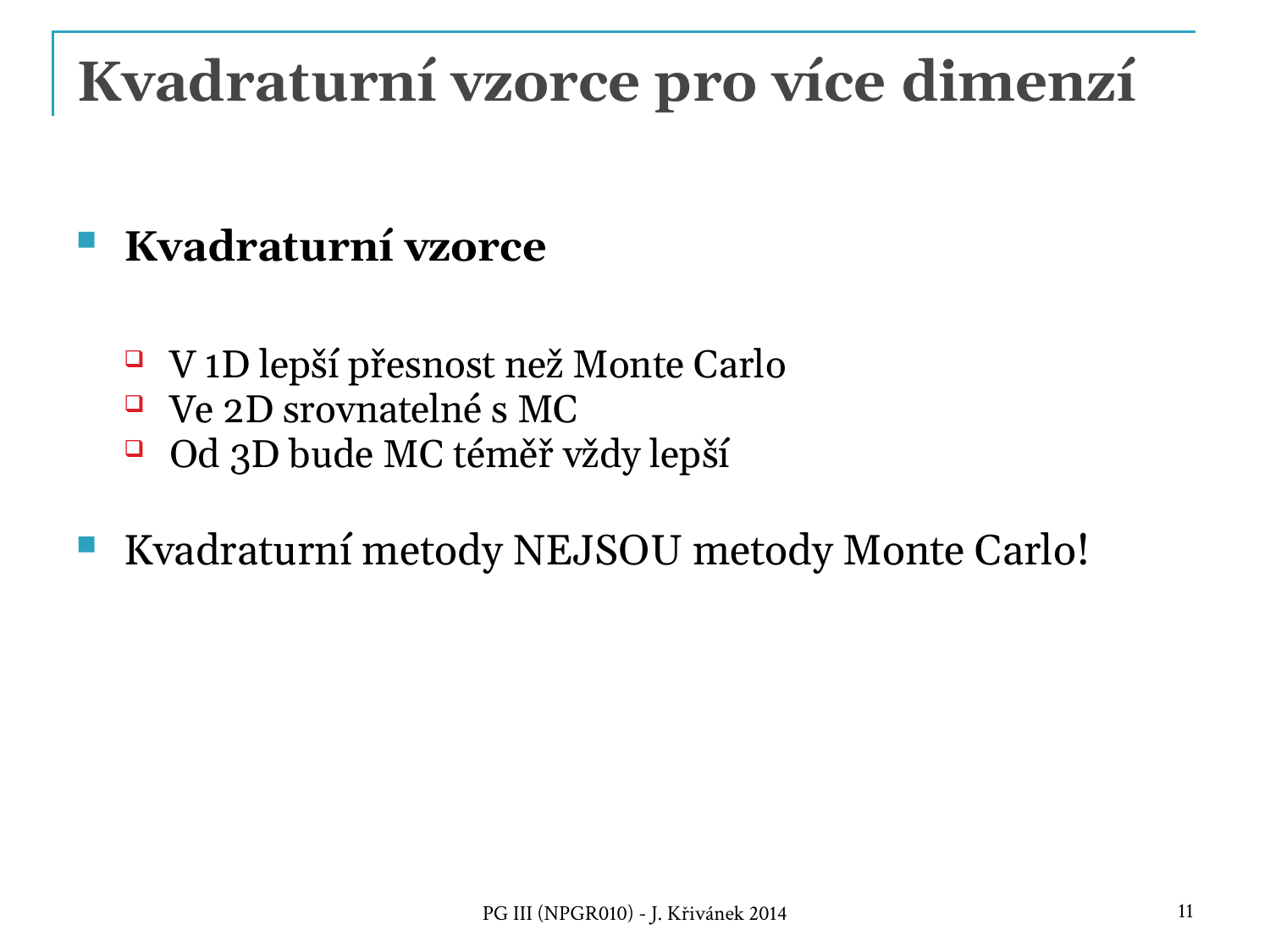

# Kvadraturní vzorce pro více dimenzí
Kvadraturní vzorce

V 1D lepší přesnost než Monte Carlo
Ve 2D srovnatelné s MC
Od 3D bude MC téměř vždy lepší

Kvadraturní metody NEJSOU metody Monte Carlo!

11
PG III (NPGR010) - J. Křivánek 2014